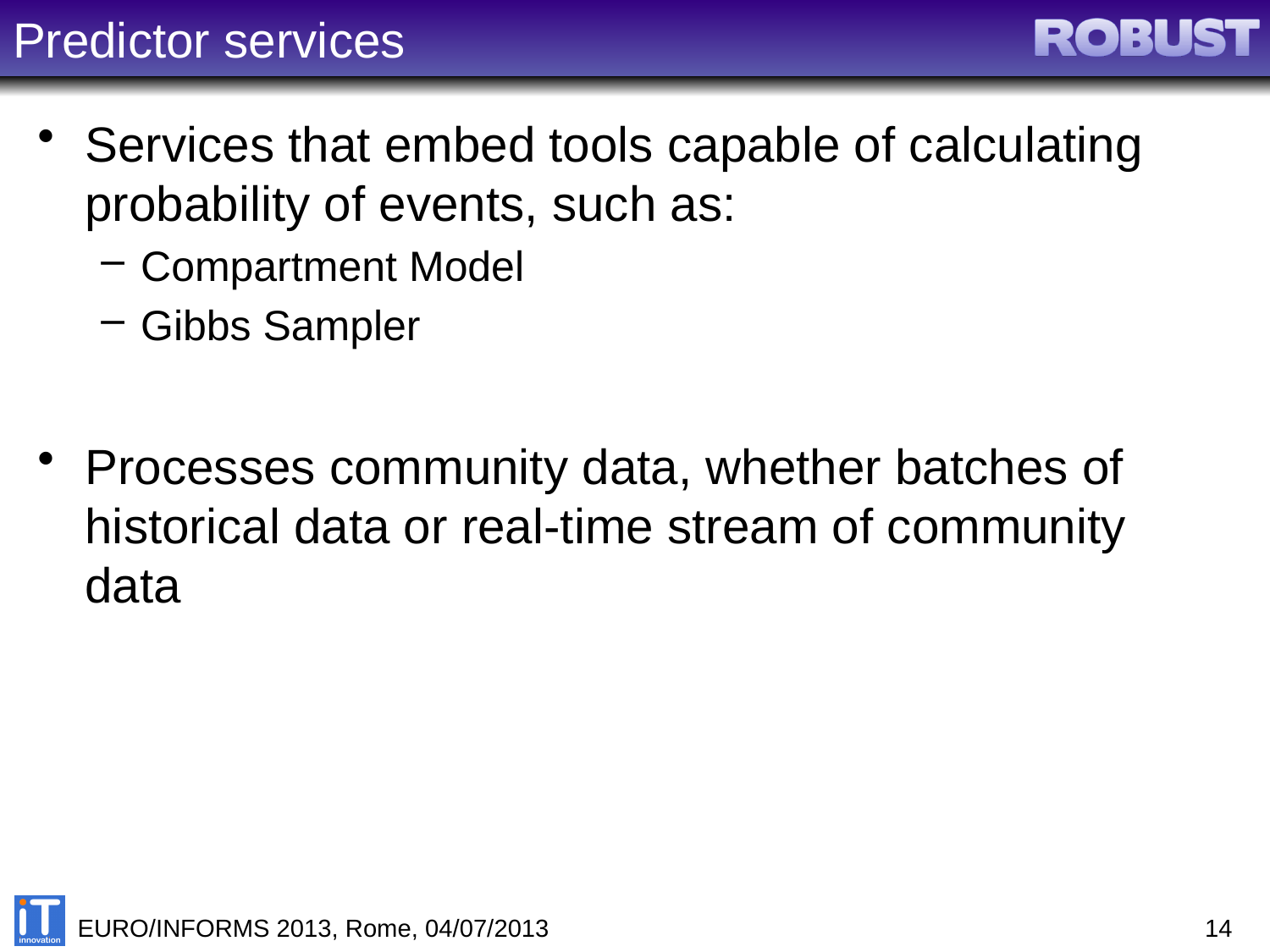

# Predictor services
Services that embed tools capable of calculating probability of events, such as:
Compartment Model
Gibbs Sampler

Processes community data, whether batches of historical data or real-time stream of community data
EURO/INFORMS 2013, Rome, 04/07/2013
14